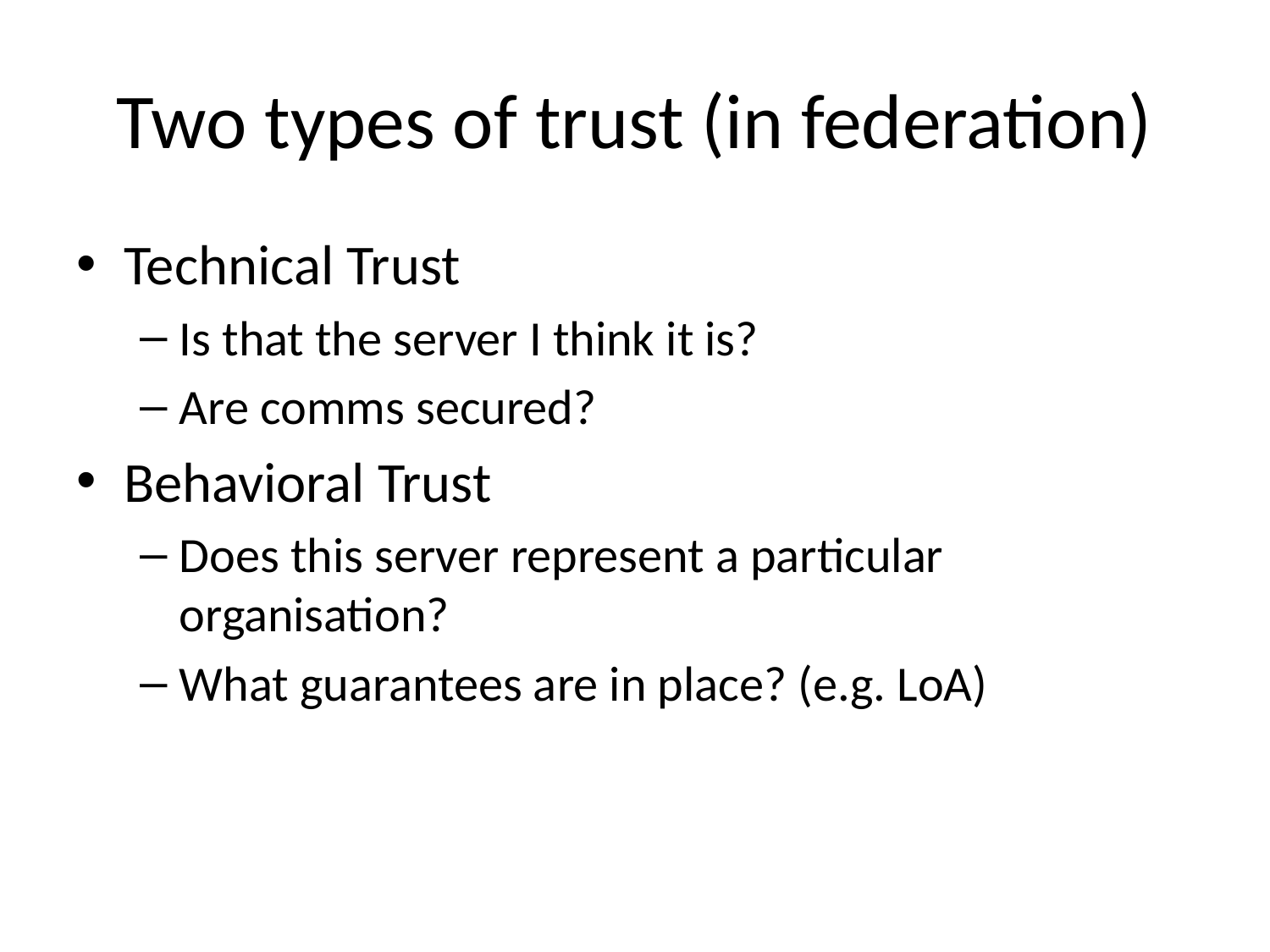

# Two types of trust (in federation)
Technical Trust
Is that the server I think it is?
Are comms secured?
Behavioral Trust
Does this server represent a particular organisation?
What guarantees are in place? (e.g. LoA)